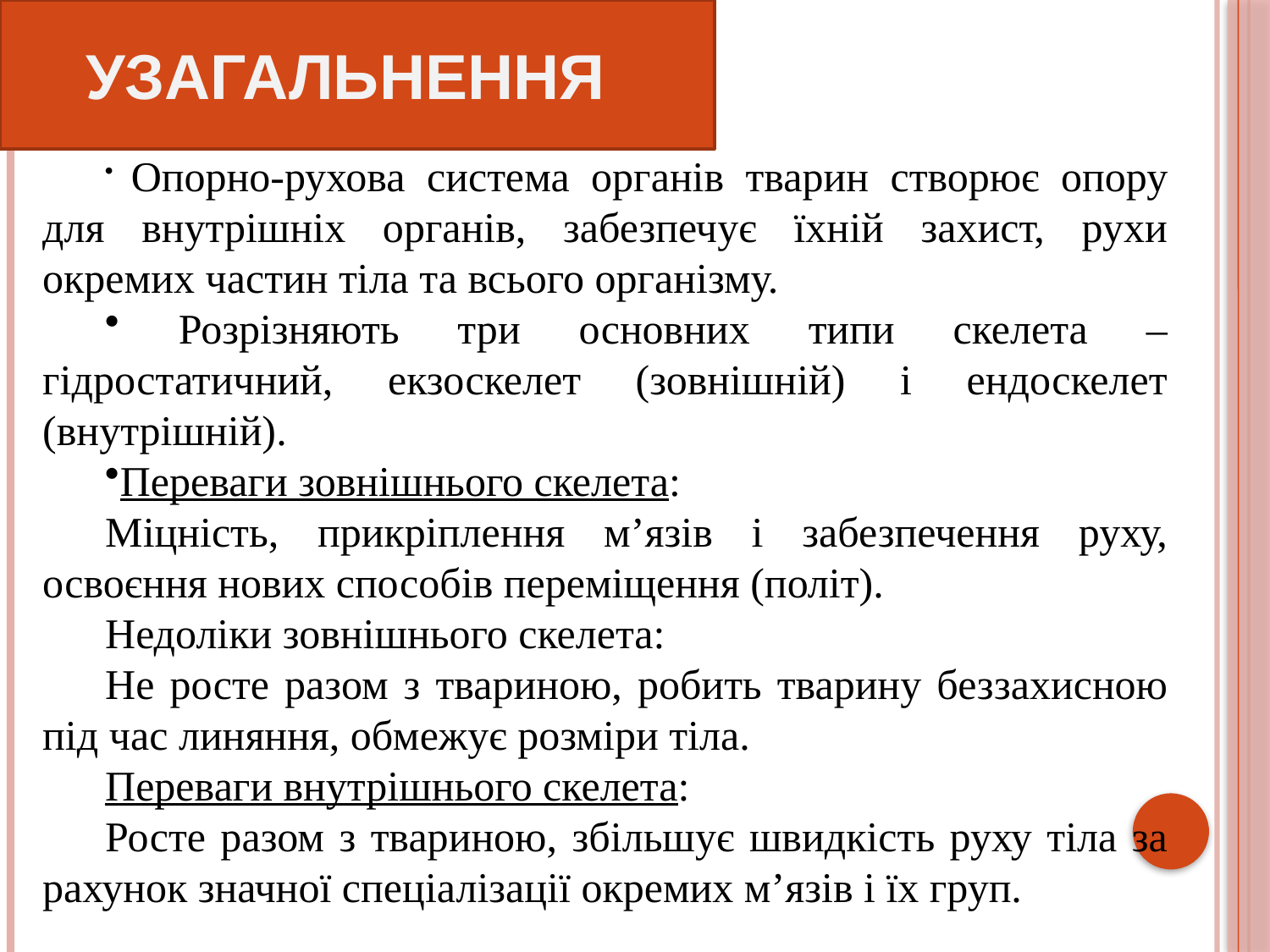

УЗАГАЛЬНЕННЯ
 Опорно-рухова система органів тварин створює опору для внутрішніх органів, забезпечує їхній захист, рухи окремих частин тіла та всього організму.
 Розрізняють три основних типи скелета – гідростатичний, екзоскелет (зовнішній) і ендоскелет (внутрішній).
Переваги зовнішнього скелета:
Міцність, прикріплення м’язів і забезпечення руху, освоєння нових способів переміщення (політ).
Недоліки зовнішнього скелета:
Не росте разом з твариною, робить тварину беззахисною під час линяння, обмежує розміри тіла.
Переваги внутрішнього скелета:
Росте разом з твариною, збільшує швидкість руху тіла за рахунок значної спеціалізації окремих м’язів і їх груп.